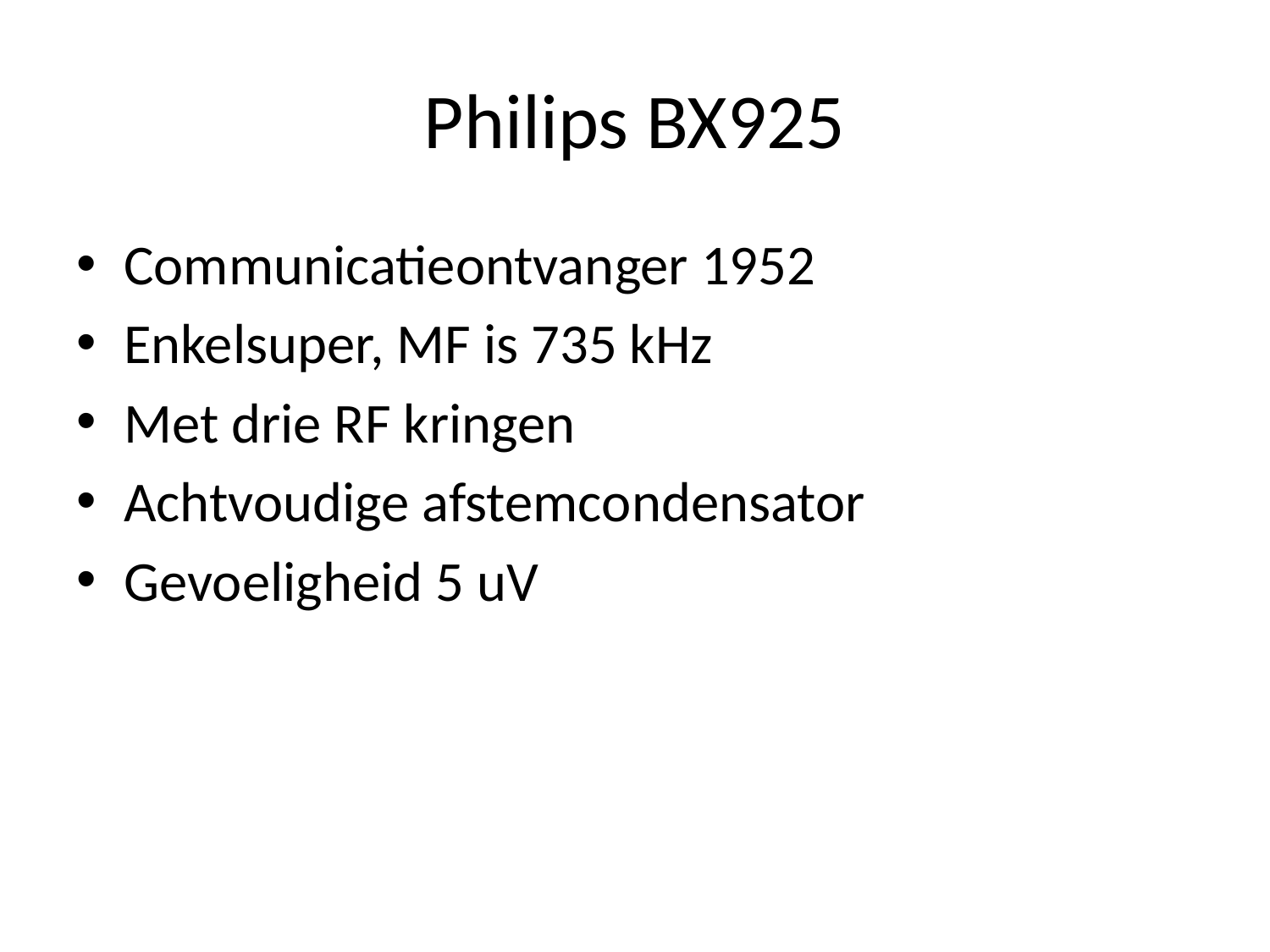

# Philips BX925
Communicatieontvanger 1952
Enkelsuper, MF is 735 kHz
Met drie RF kringen
Achtvoudige afstemcondensator
Gevoeligheid 5 uV